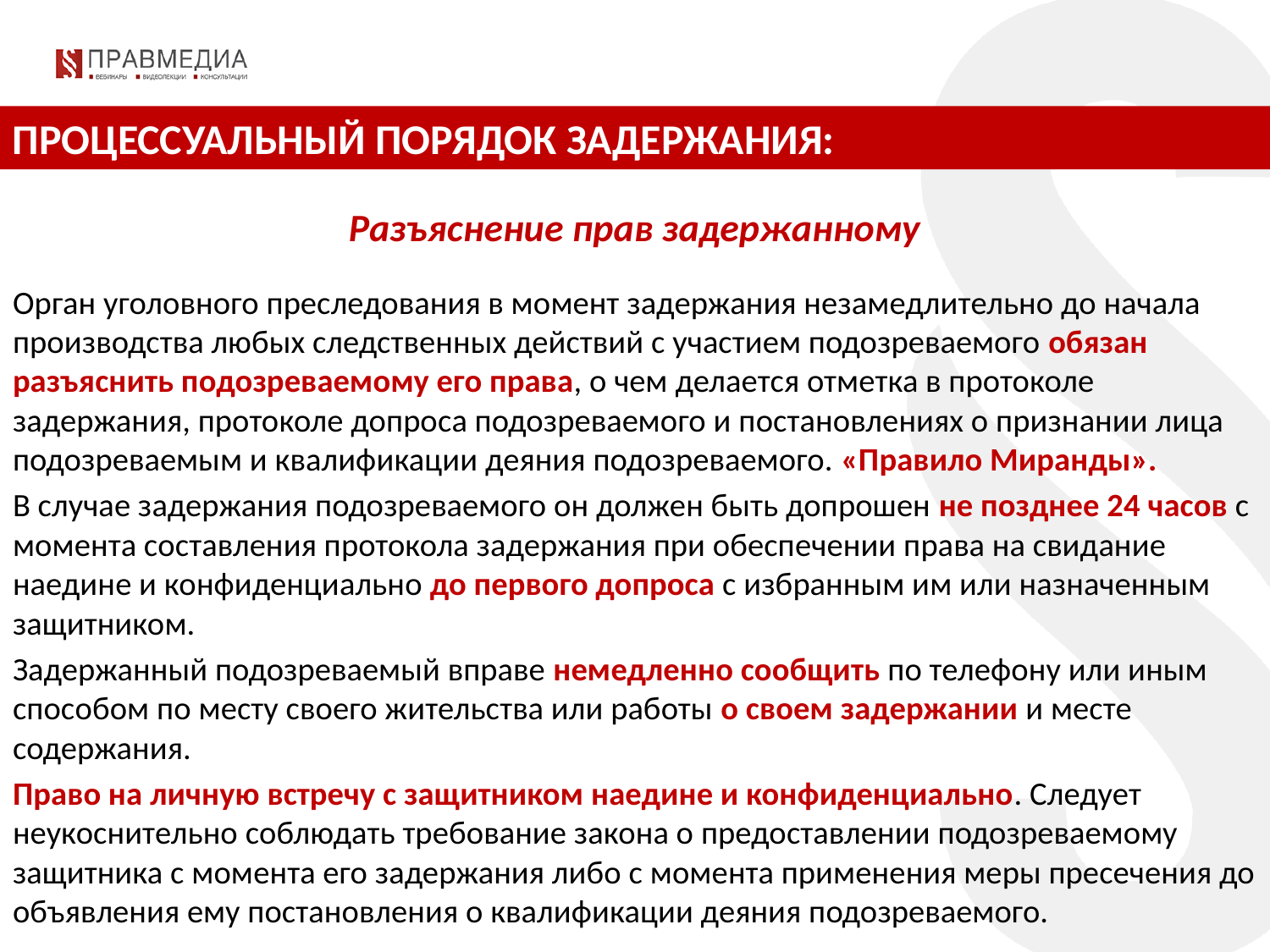

ПРОЦЕССУАЛЬНЫЙ ПОРЯДОК ЗАДЕРЖАНИЯ:
Разъяснение прав задержанному

Орган уголовного преследования в момент задержания незамедлительно до начала производства любых следственных действий с участием подозреваемого обязан разъяснить подозреваемому его права, о чем делается отметка в протоколе задержания, протоколе допроса подозреваемого и постановлениях о признании лица подозреваемым и квалификации деяния подозреваемого. «Правило Миранды».
В случае задержания подозреваемого он должен быть допрошен не позднее 24 часов с момента составления протокола задержания при обеспечении права на свидание наедине и конфиденциально до первого допроса с избранным им или назначенным защитником.
Задержанный подозреваемый вправе немедленно сообщить по телефону или иным способом по месту своего жительства или работы о своем задержании и месте содержания.
Право на личную встречу с защитником наедине и конфиденциально. Следует неукоснительно соблюдать требование закона о предоставлении подозреваемому защитника с момента его задержания либо с момента применения меры пресечения до объявления ему постановления о квалификации деяния подозреваемого.